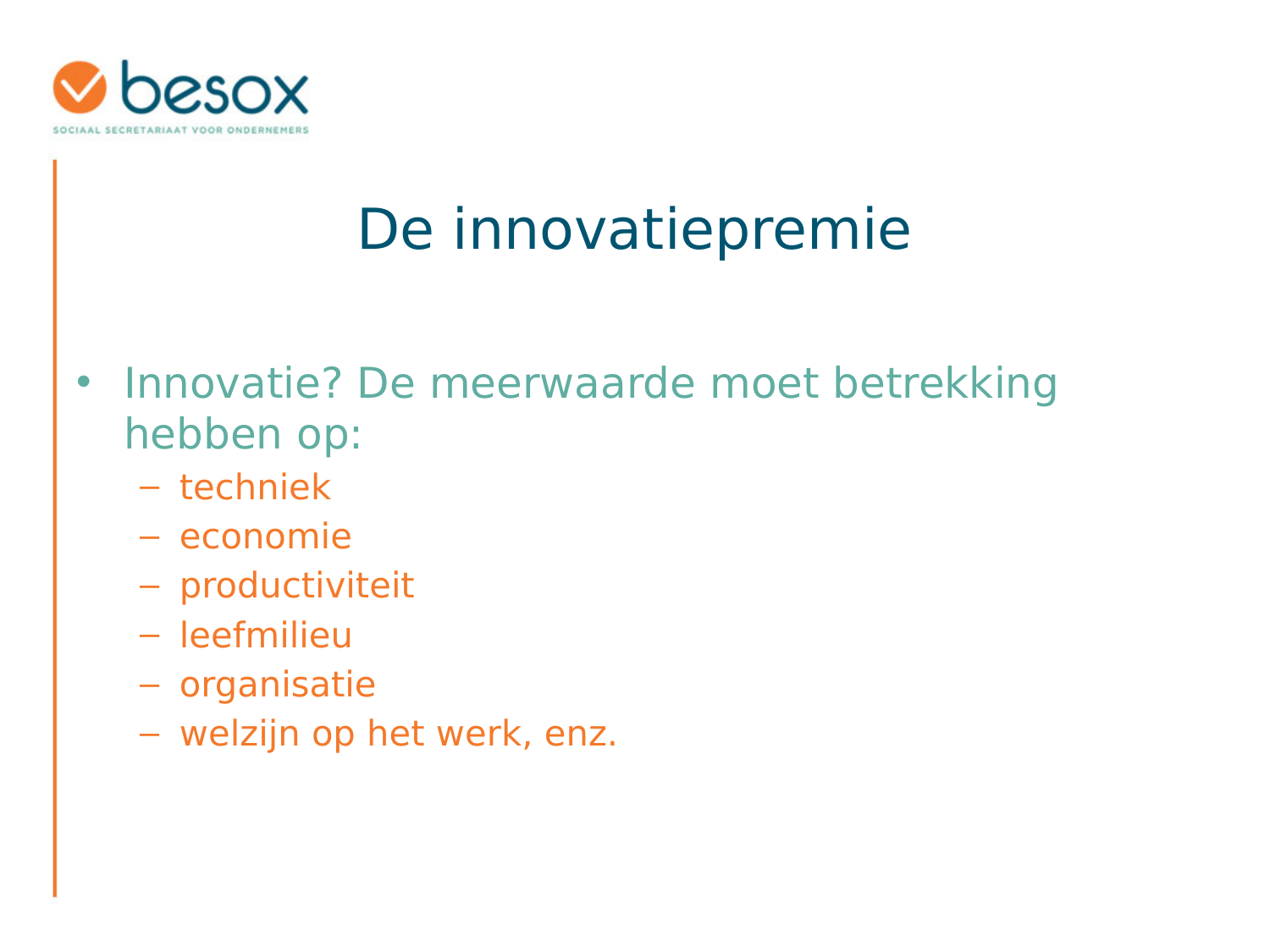

# De innovatiepremie
Innovatie? De meerwaarde moet betrekking hebben op:
techniek
economie
productiviteit
leefmilieu
organisatie
welzijn op het werk, enz.